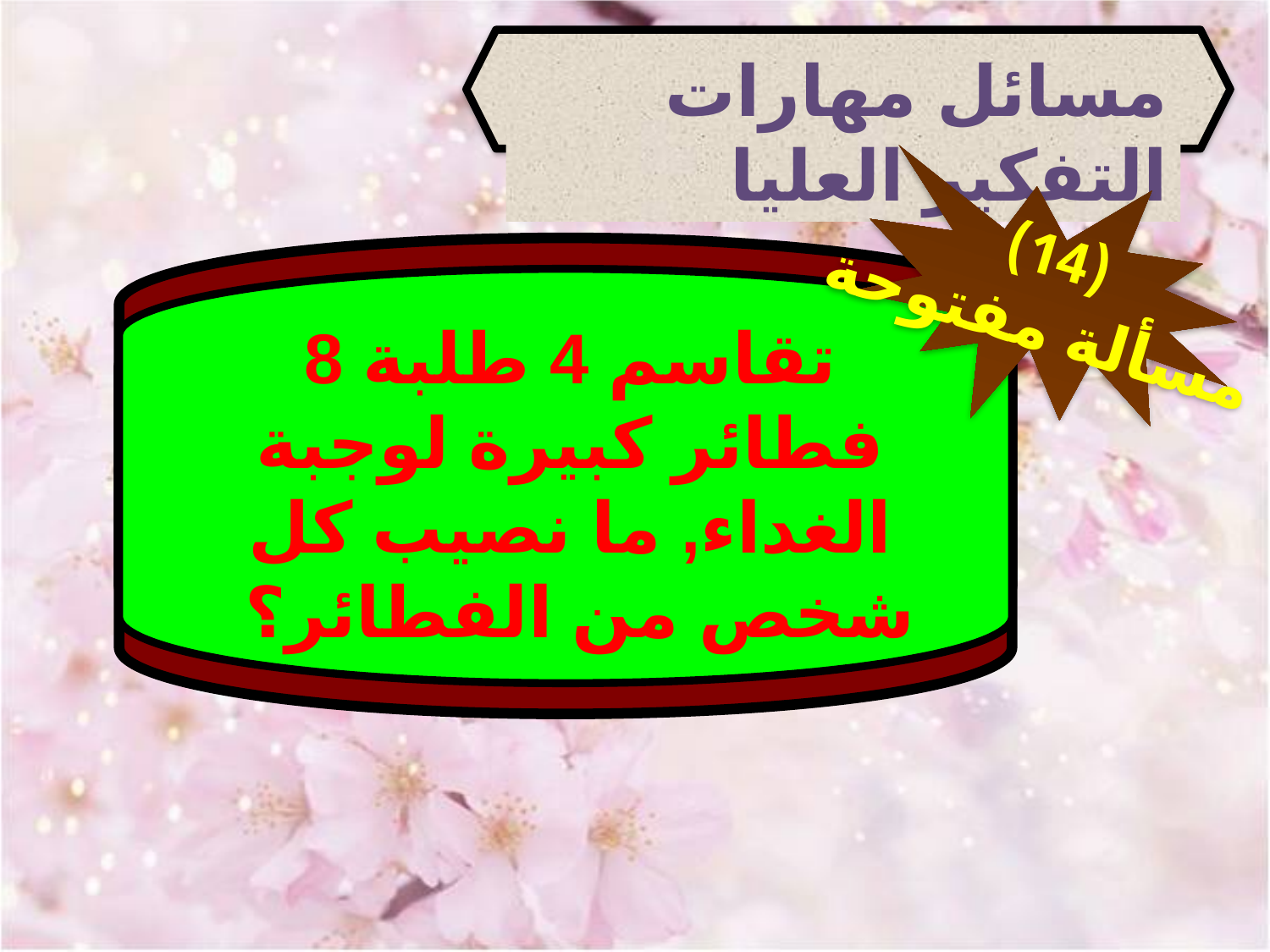

مسائل مهارات التفكير العليا
(14)
مسألة مفتوحة

تقاسم 4 طلبة 8 فطائر كبيرة لوجبة الغداء, ما نصيب كل شخص من الفطائر؟